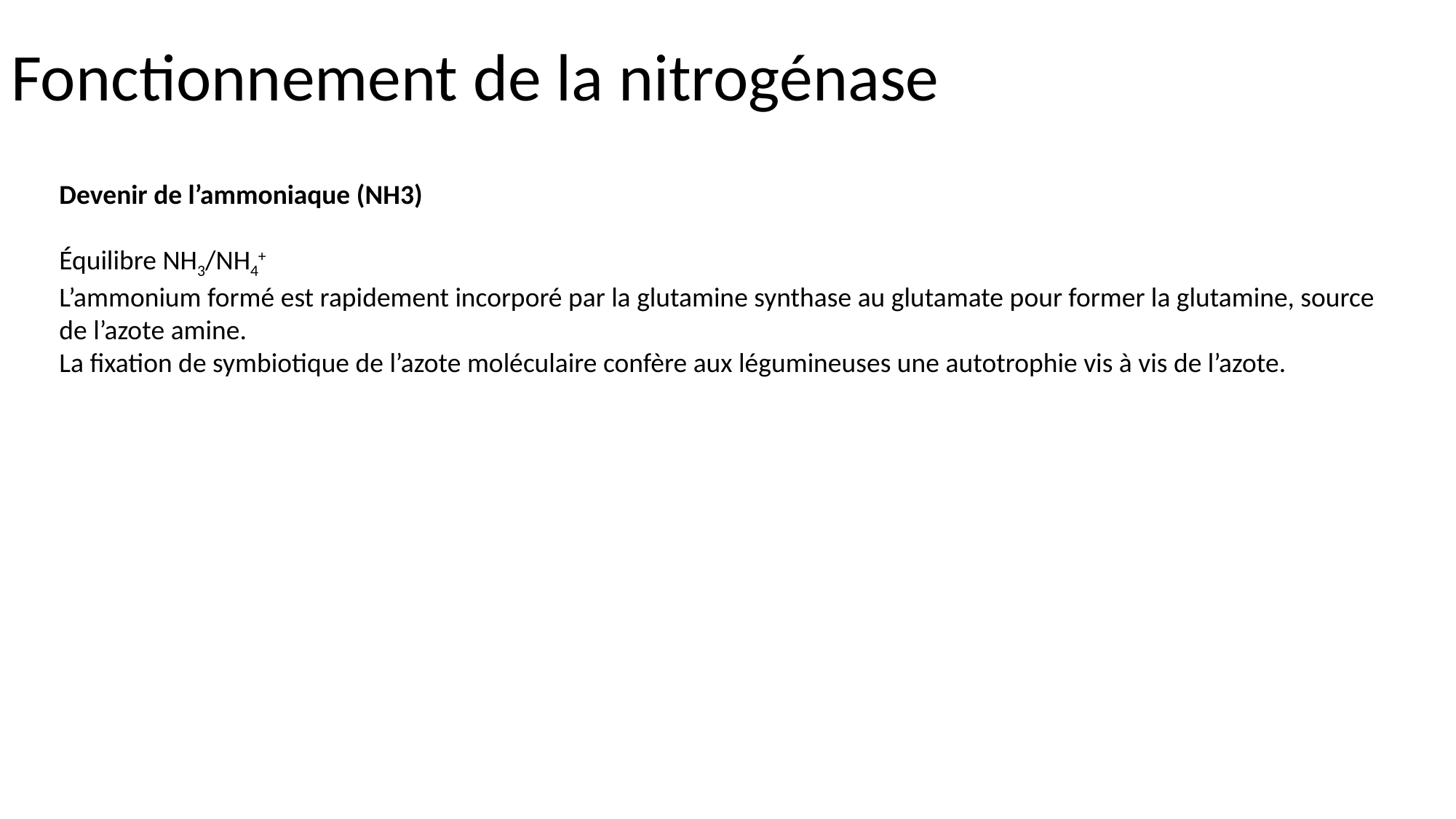

# Fonctionnement de la nitrogénase
Devenir de l’ammoniaque (NH3)

Équilibre NH3/NH4+
L’ammonium formé est rapidement incorporé par la glutamine synthase au glutamate pour former la glutamine, source de l’azote amine.
La fixation de symbiotique de l’azote moléculaire confère aux légumineuses une autotrophie vis à vis de l’azote.